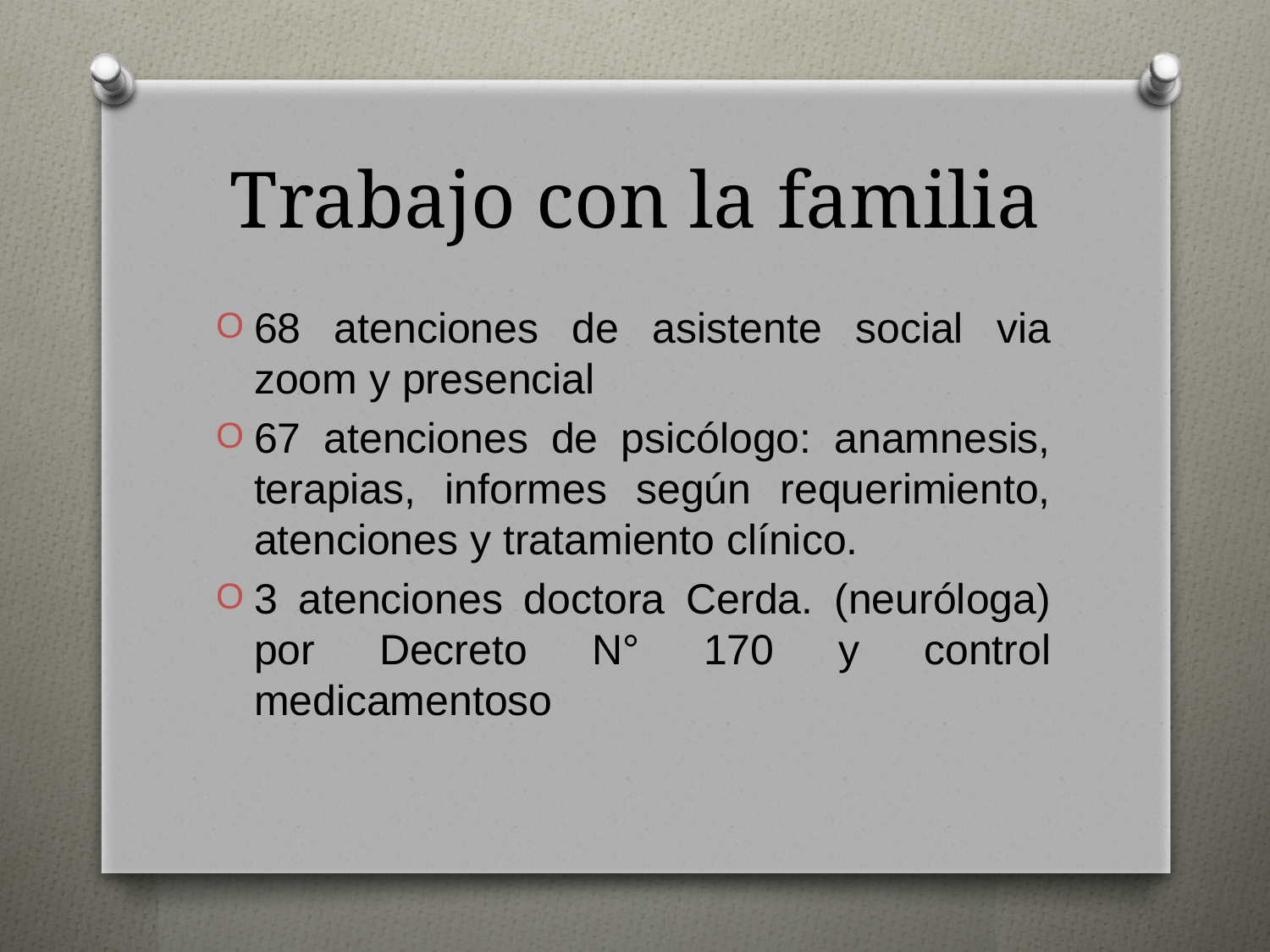

# Trabajo con la familia
68 atenciones de asistente social via zoom y presencial
67 atenciones de psicólogo: anamnesis, terapias, informes según requerimiento, atenciones y tratamiento clínico.
3 atenciones doctora Cerda. (neuróloga) por Decreto N° 170 y control medicamentoso